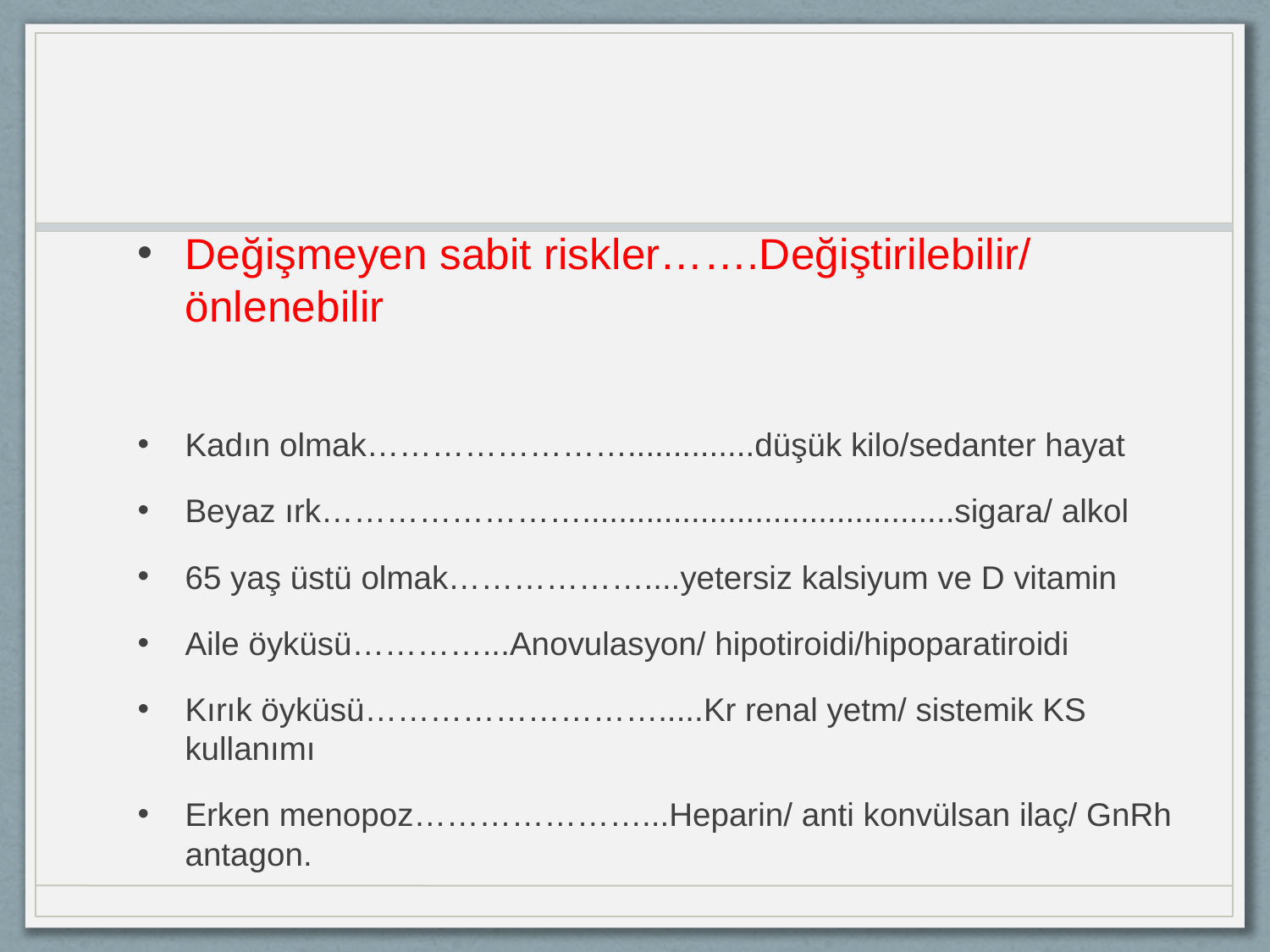

#
Değişmeyen sabit riskler…….Değiştirilebilir/ önlenebilir

Kadın olmak……………………..............düşük kilo/sedanter hayat
Beyaz ırk…………………….........................................sigara/ alkol
65 yaş üstü olmak………………....yetersiz kalsiyum ve D vitamin
Aile öyküsü…………...Anovulasyon/ hipotiroidi/hipoparatiroidi
Kırık öyküsü……………………….....Kr renal yetm/ sistemik KS 	kullanımı
Erken menopoz…………………...Heparin/ anti konvülsan ilaç/ GnRh antagon.